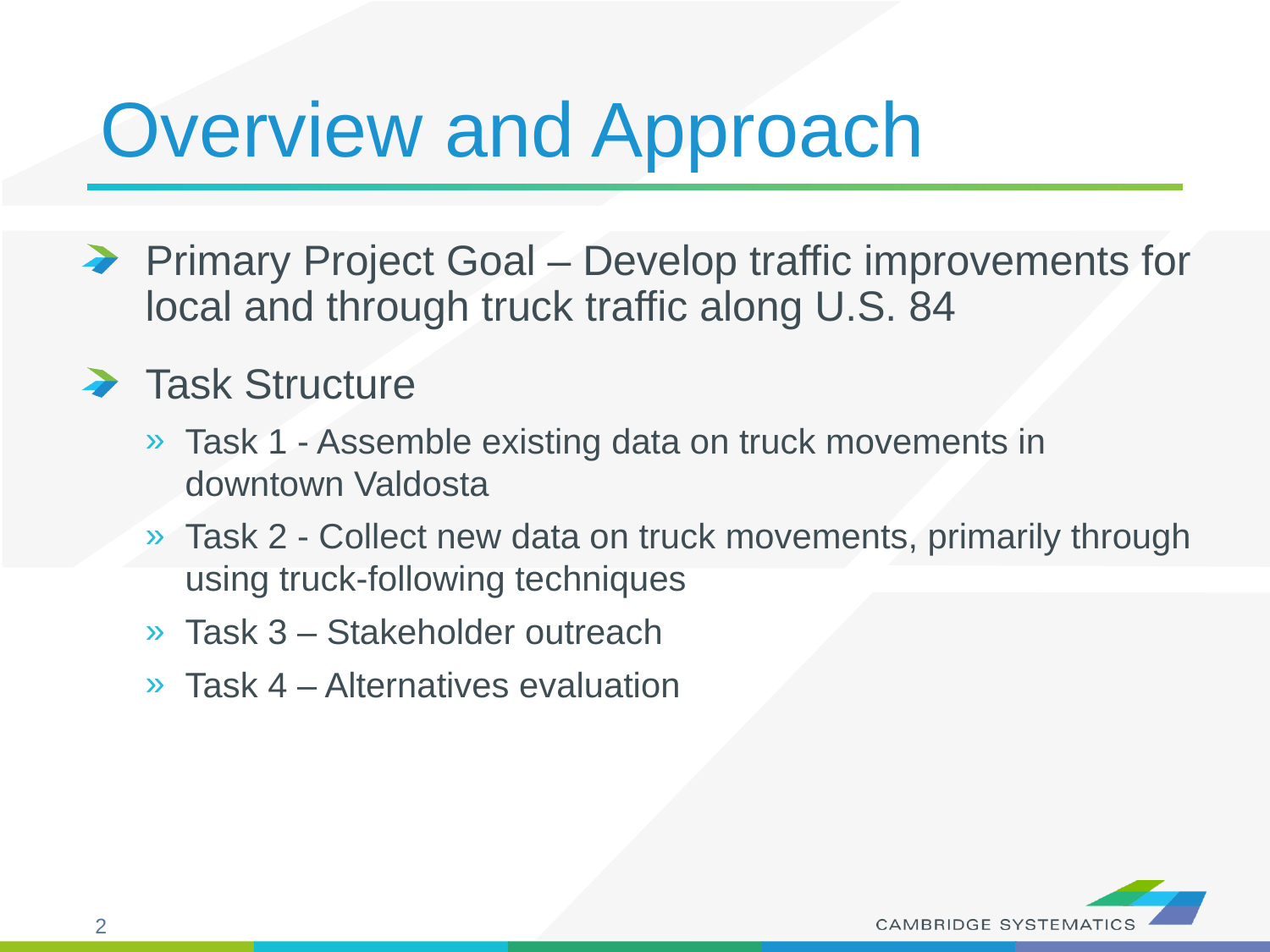

# Overview and Approach
Primary Project Goal – Develop traffic improvements for local and through truck traffic along U.S. 84
Task Structure
Task 1 - Assemble existing data on truck movements in downtown Valdosta
Task 2 - Collect new data on truck movements, primarily through using truck-following techniques
Task 3 – Stakeholder outreach
Task 4 – Alternatives evaluation